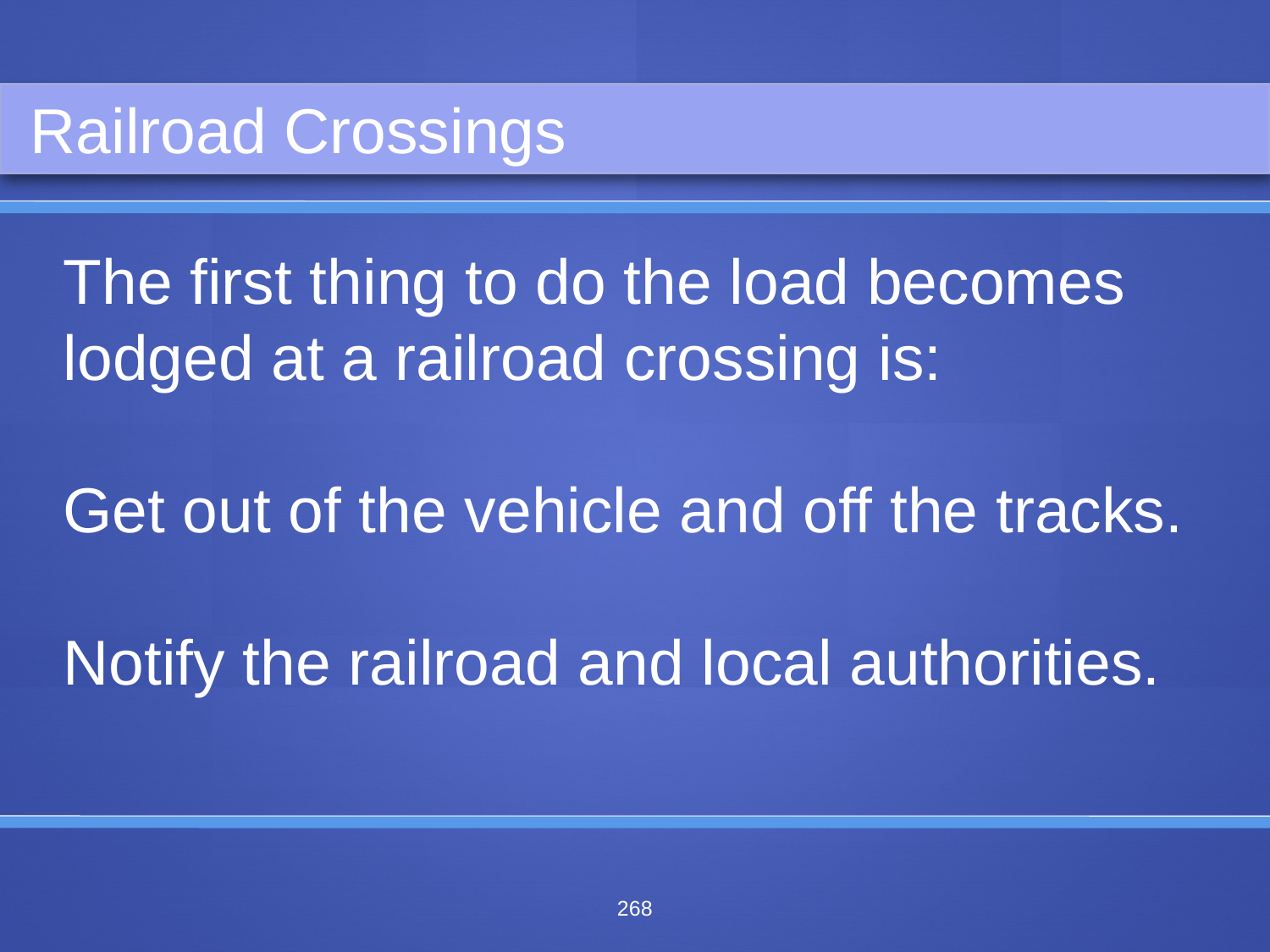

Railroad Crossings
The first thing to do the load becomes lodged at a railroad crossing is:

Get out of the vehicle and off the tracks.

Notify the railroad and local authorities.
268